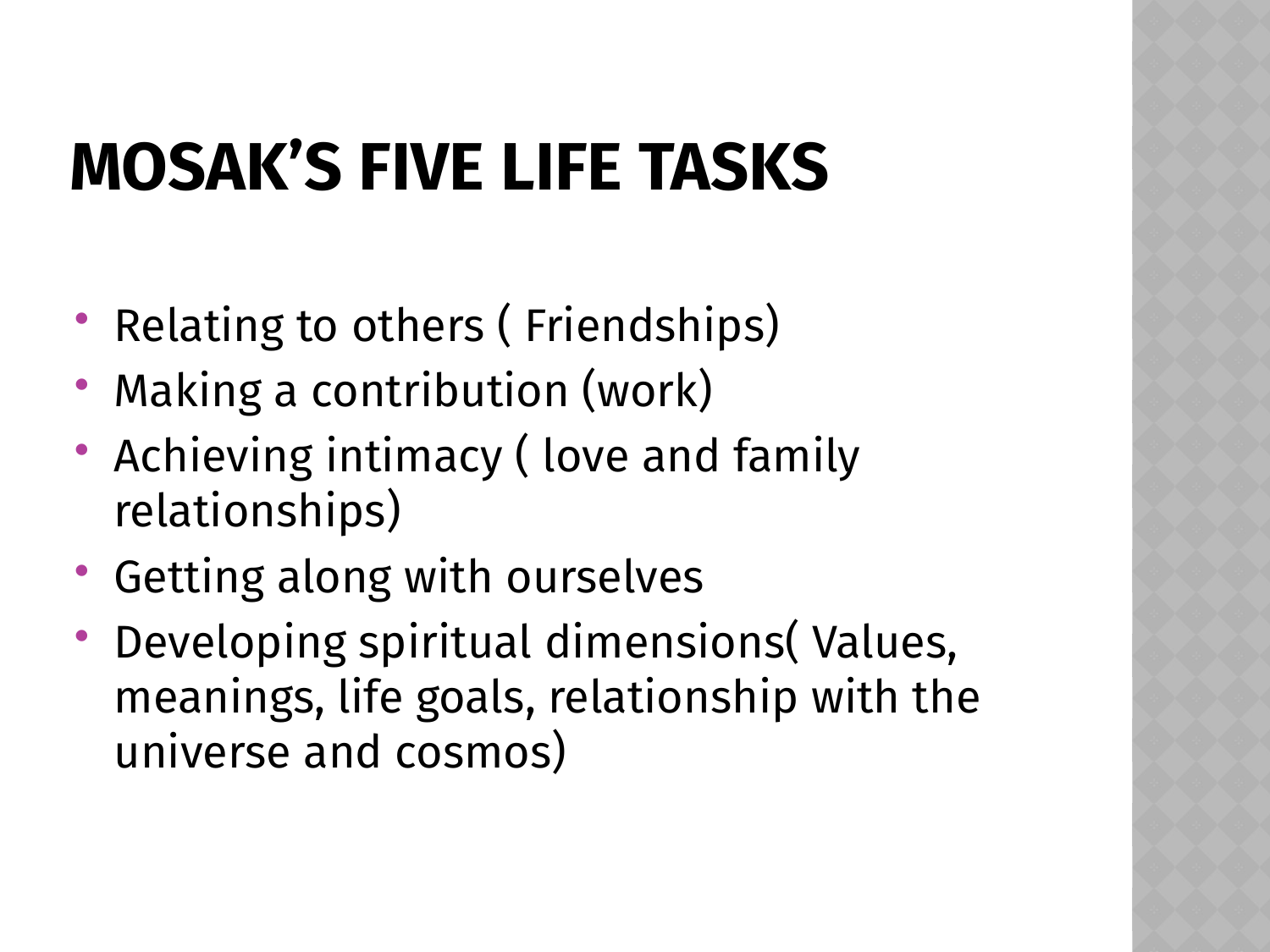

# Mosak’s Five life tasks

Relating to others ( Friendships)
Making a contribution (work)
Achieving intimacy ( love and family relationships)
Getting along with ourselves
Developing spiritual dimensions( Values, meanings, life goals, relationship with the universe and cosmos)